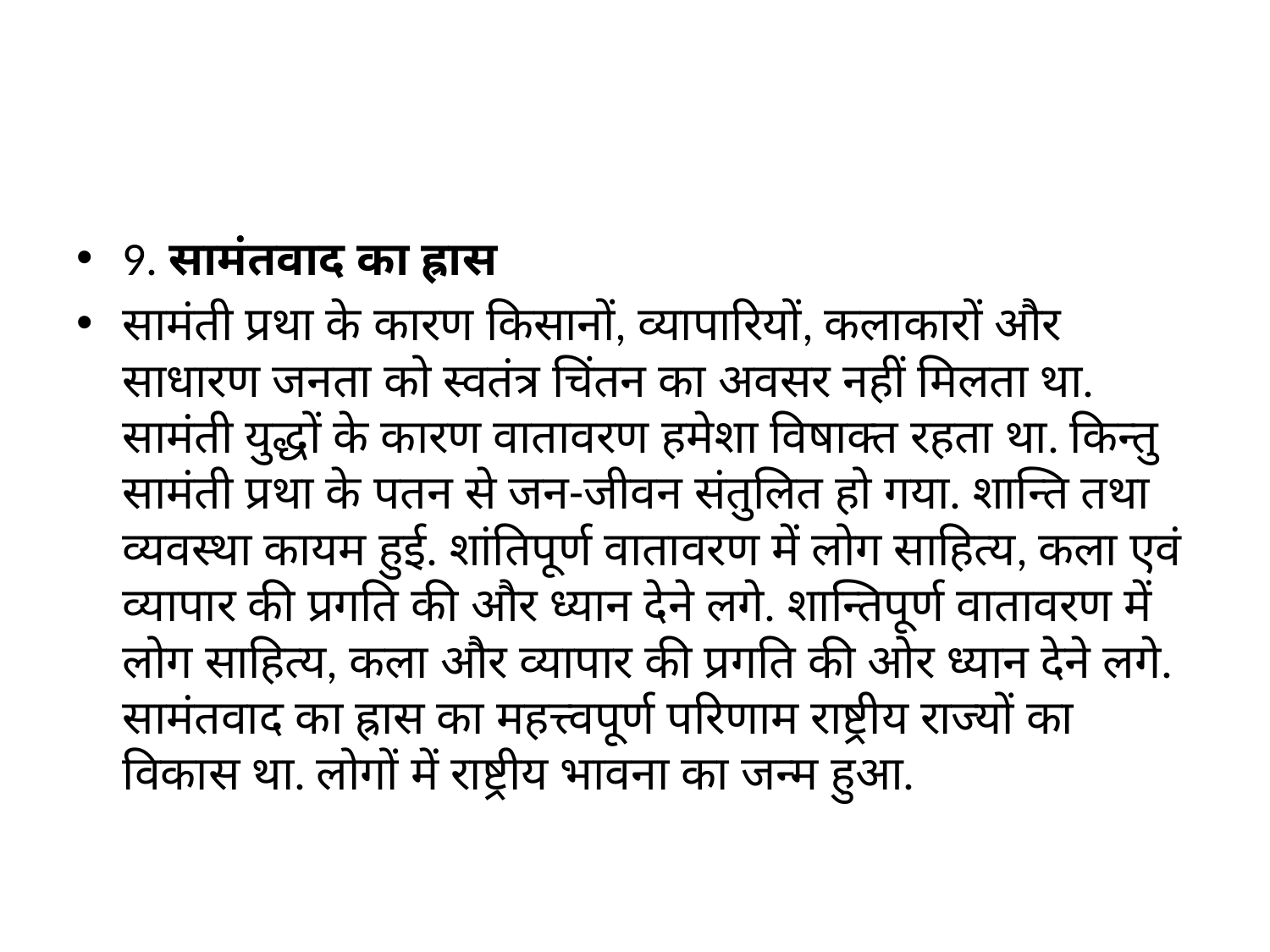

#
9. सामंतवाद का ह्रास
सामंती प्रथा के कारण किसानों, व्यापारियों, कलाकारों और साधारण जनता को स्वतंत्र चिंतन का अवसर नहीं मिलता था. सामंती युद्धों के कारण वातावरण हमेशा विषाक्त रहता था. किन्तु सामंती प्रथा के पतन से जन-जीवन संतुलित हो गया. शान्ति तथा व्यवस्था कायम हुई. शांतिपूर्ण वातावरण में लोग साहित्य, कला एवं व्यापार की प्रगति की और ध्यान देने लगे. शान्तिपूर्ण वातावरण में लोग साहित्य, कला और व्यापार की प्रगति की ओर ध्यान देने लगे. सामंतवाद का ह्रास का महत्त्वपूर्ण परिणाम राष्ट्रीय राज्यों का विकास था. लोगों में राष्ट्रीय भावना का जन्म हुआ.